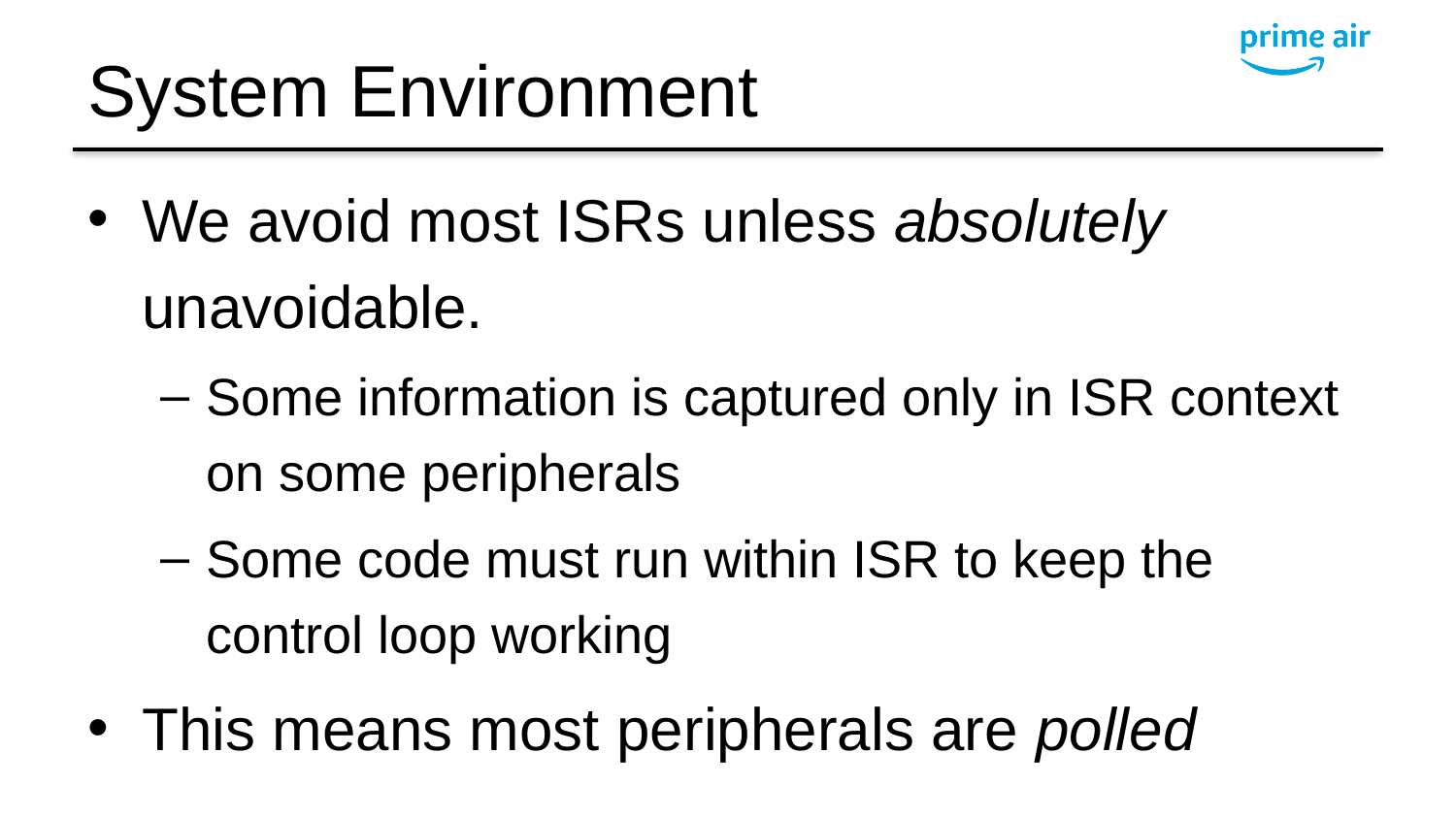

# System Environment
We avoid most ISRs unless absolutely unavoidable.
Some information is captured only in ISR context on some peripherals
Some code must run within ISR to keep the control loop working
This means most peripherals are polled